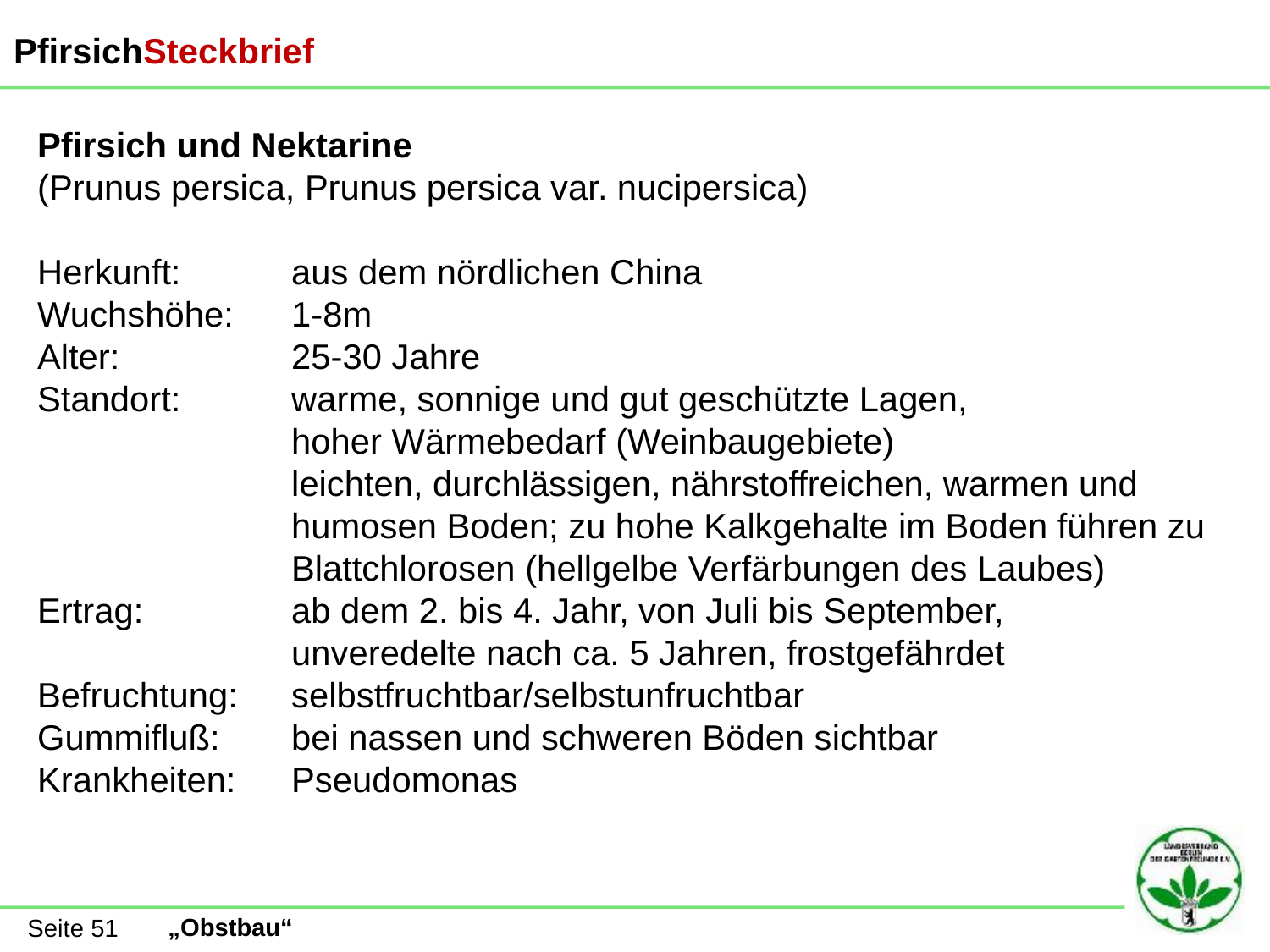

PfirsichSteckbrief
Pfirsich und Nektarine
(Prunus persica, Prunus persica var. nucipersica)

Herkunft:	aus dem nördlichen China
Wuchshöhe:	1-8m
Alter:		25-30 Jahre
Standort:	warme, sonnige und gut geschützte Lagen,
		hoher Wärmebedarf (Weinbaugebiete)
		leichten, durchlässigen, nährstoffreichen, warmen und 			humosen Boden; zu hohe Kalkgehalte im Boden führen zu 		Blattchlorosen (hellgelbe Verfärbungen des Laubes)
Ertrag:		ab dem 2. bis 4. Jahr, von Juli bis September,
		unveredelte nach ca. 5 Jahren, frostgefährdet
Befruchtung:	selbstfruchtbar/selbstunfruchtbar
Gummifluß:	bei nassen und schweren Böden sichtbar
Krankheiten:	Pseudomonas

Seite 51
„Obstbau“